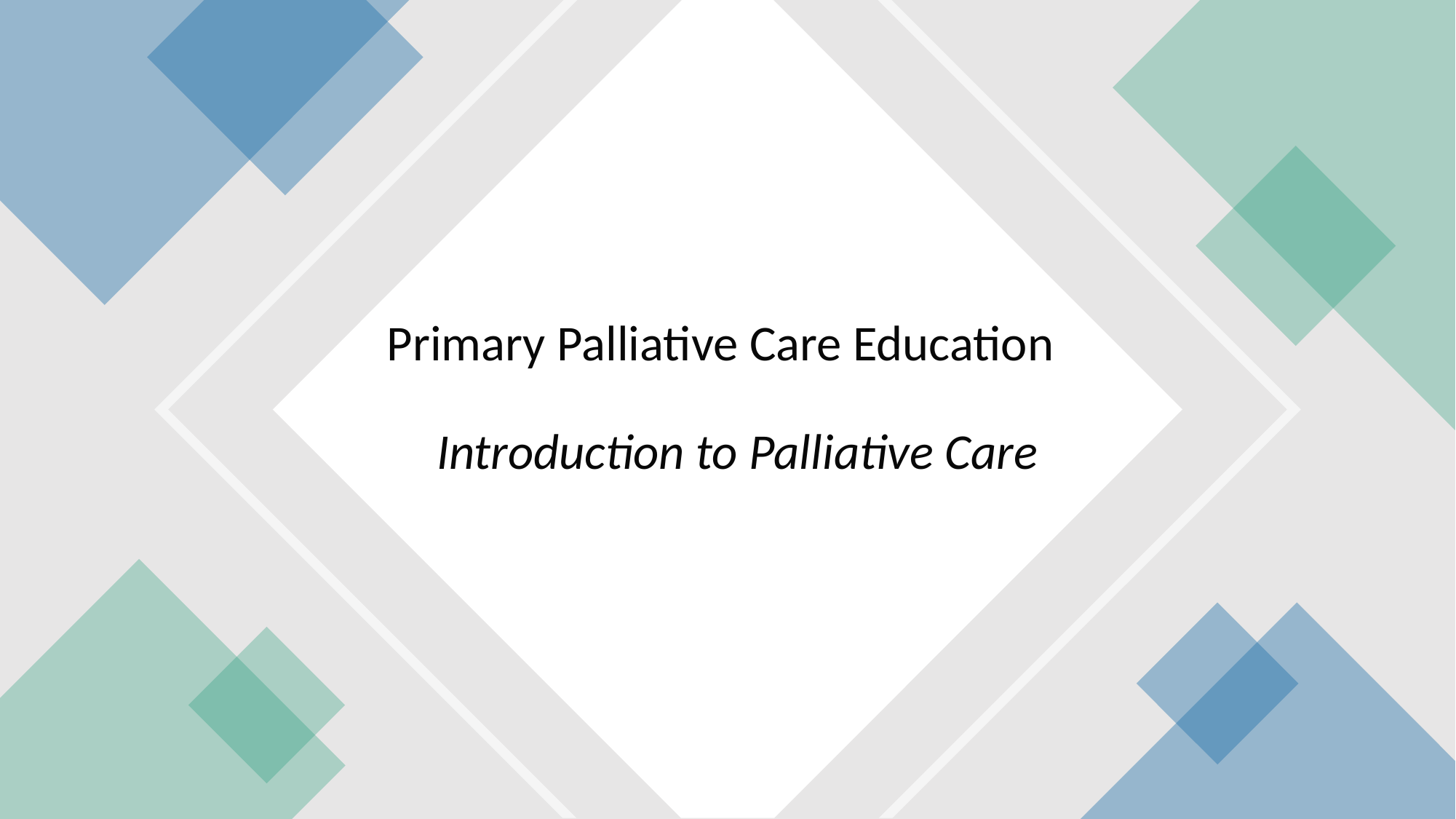

# Primary Palliative Care Education Introduction to Palliative Care

Introduction to Palliative Care. Property of UC Regents, B. Calton, B. Sumser, N. Saks, T. Reid, N. Shepard-Lopez
1